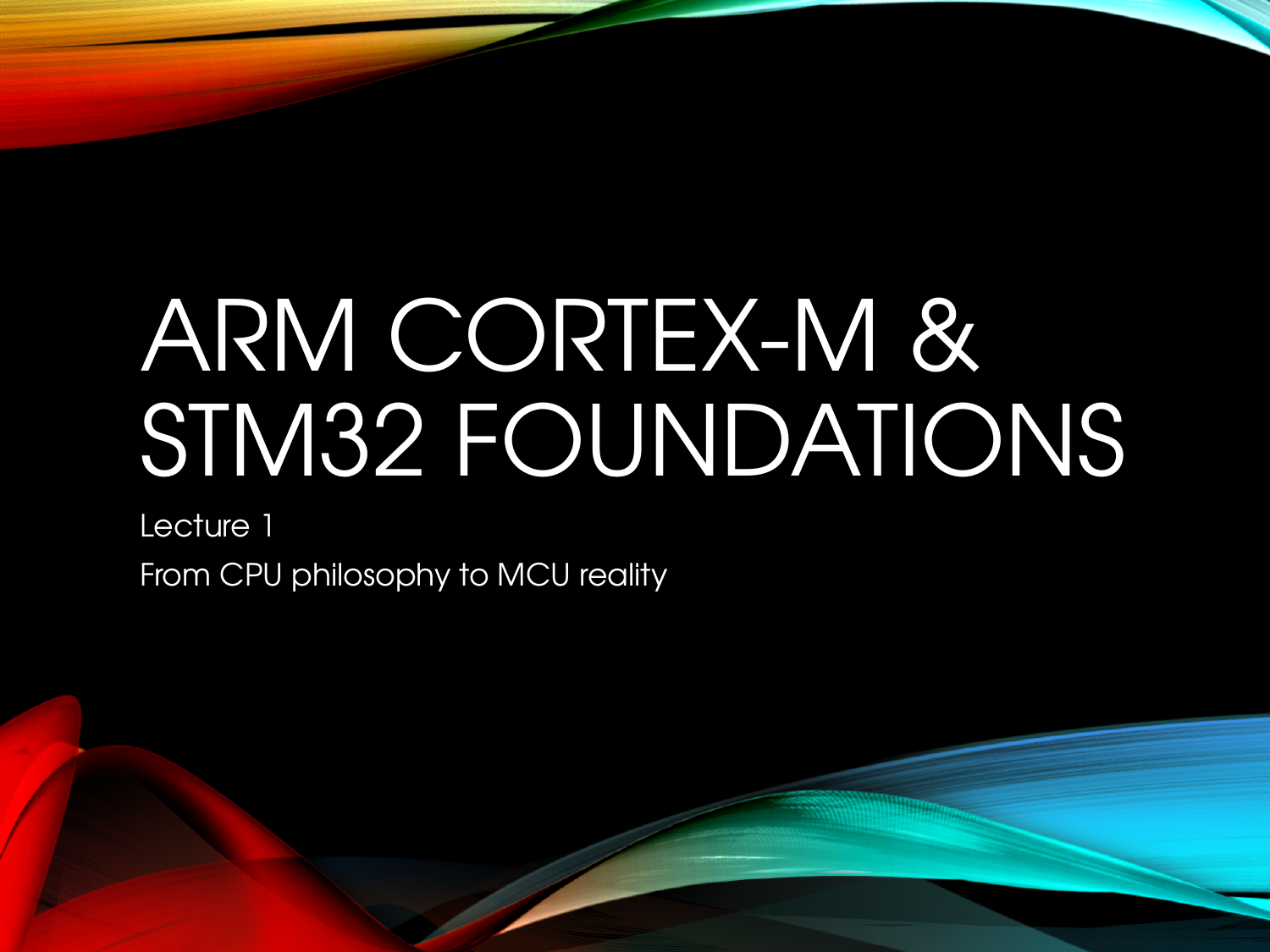

# ARM Cortex-M & STM32 Foundations
Lecture 1
From CPU philosophy to MCU reality